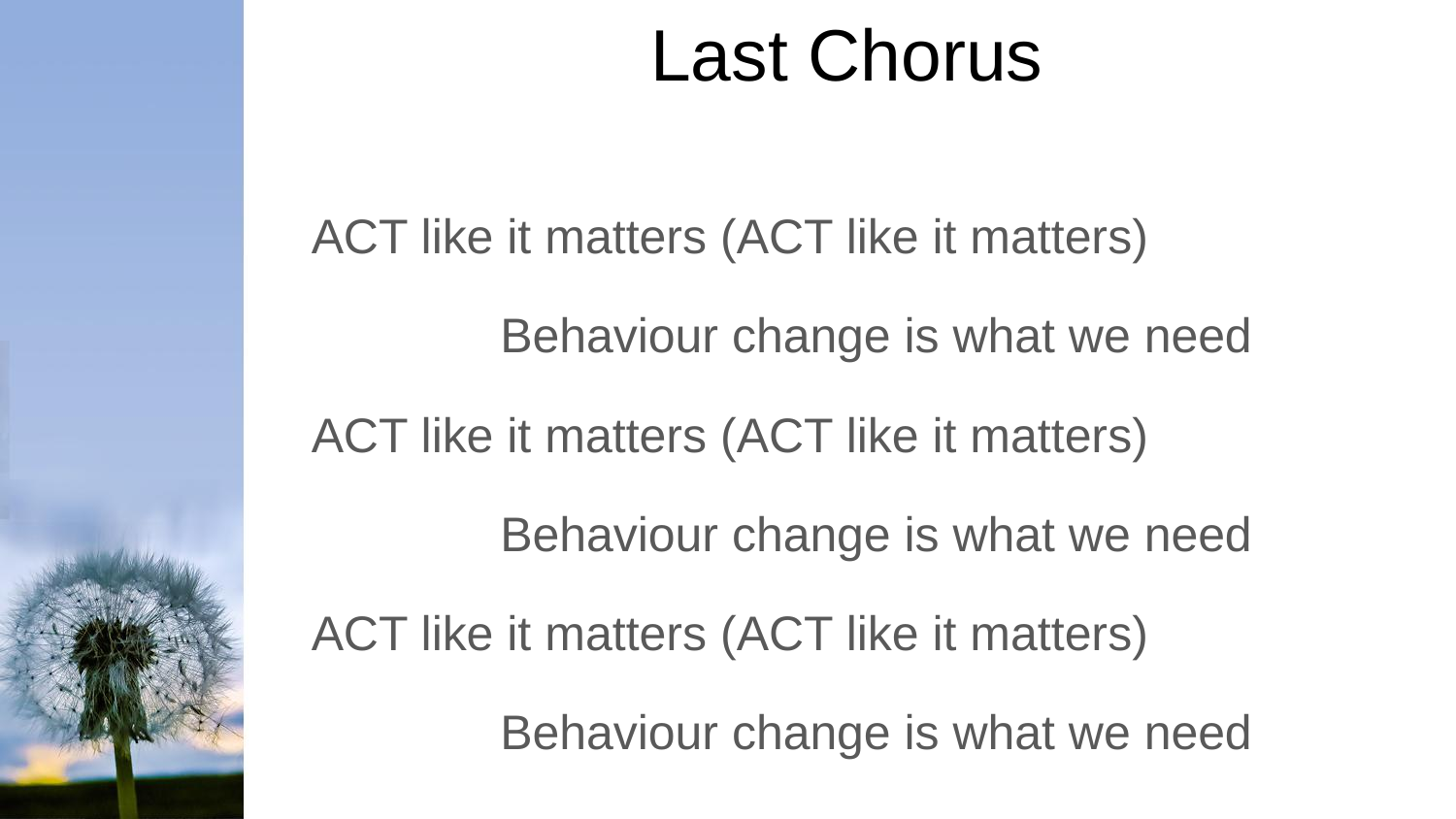

# Last Chorus
ACT like it matters (ACT like it matters)
Behaviour change is what we need
ACT like it matters (ACT like it matters)
Behaviour change is what we need
ACT like it matters (ACT like it matters)
Behaviour change is what we need